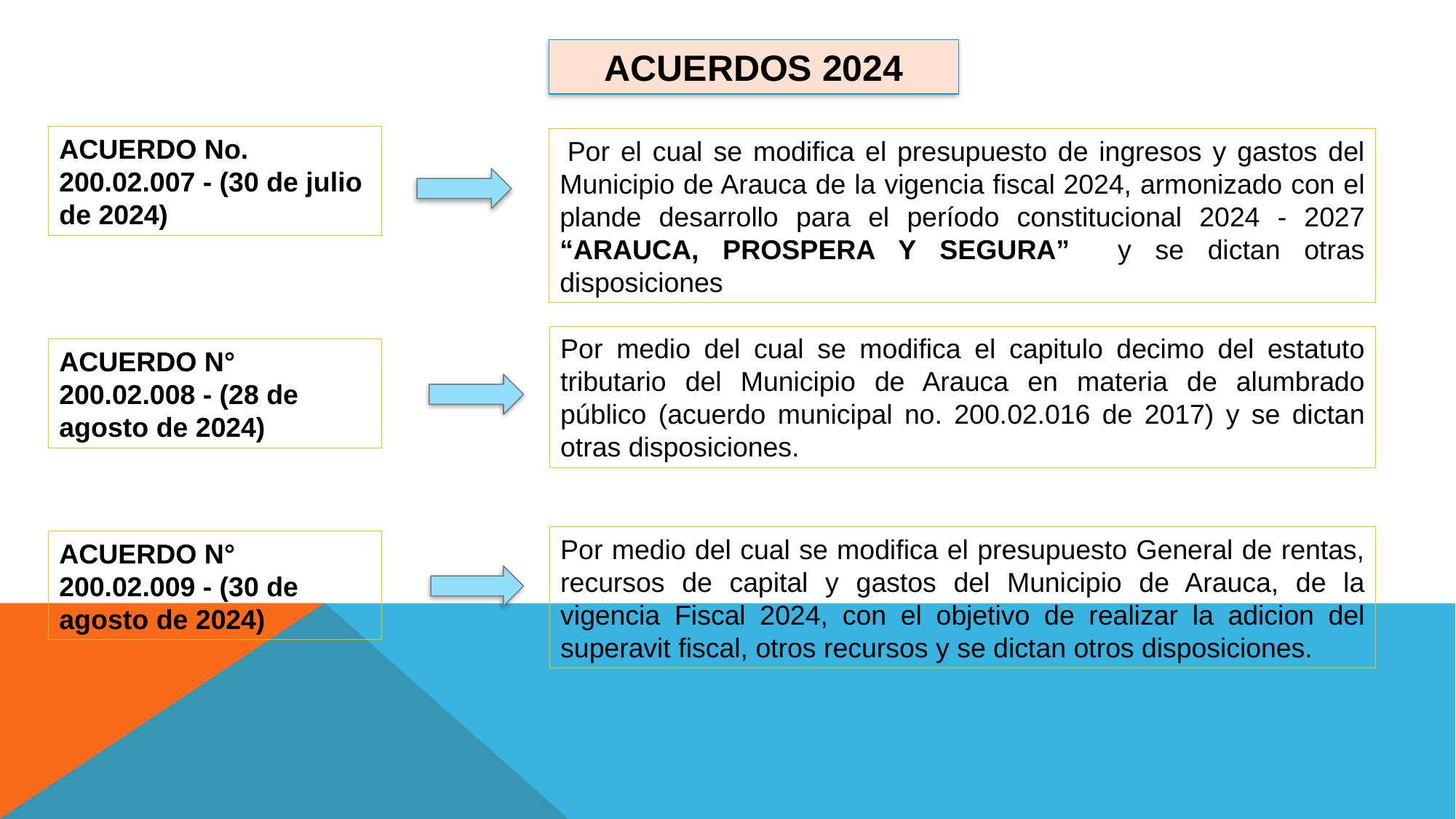

ACUERDOS 2024
ACUERDO No. 200.02.007 - (30 de julio de 2024)
 Por el cual se modifica el presupuesto de ingresos y gastos del Municipio de Arauca de la vigencia fiscal 2024, armonizado con el plande desarrollo para el período constitucional 2024 - 2027 “ARAUCA, PROSPERA Y SEGURA”  y se dictan otras disposiciones

Por medio del cual se modifica el capitulo decimo del estatuto tributario del Municipio de Arauca en materia de alumbrado público (acuerdo municipal no. 200.02.016 de 2017) y se dictan otras disposiciones.
ACUERDO N° 200.02.008 - (28 de agosto de 2024)

Por medio del cual se modifica el presupuesto General de rentas, recursos de capital y gastos del Municipio de Arauca, de la vigencia Fiscal 2024, con el objetivo de realizar la adicion del superavit fiscal, otros recursos y se dictan otros disposiciones.
ACUERDO N° 200.02.009 - (30 de agosto de 2024)